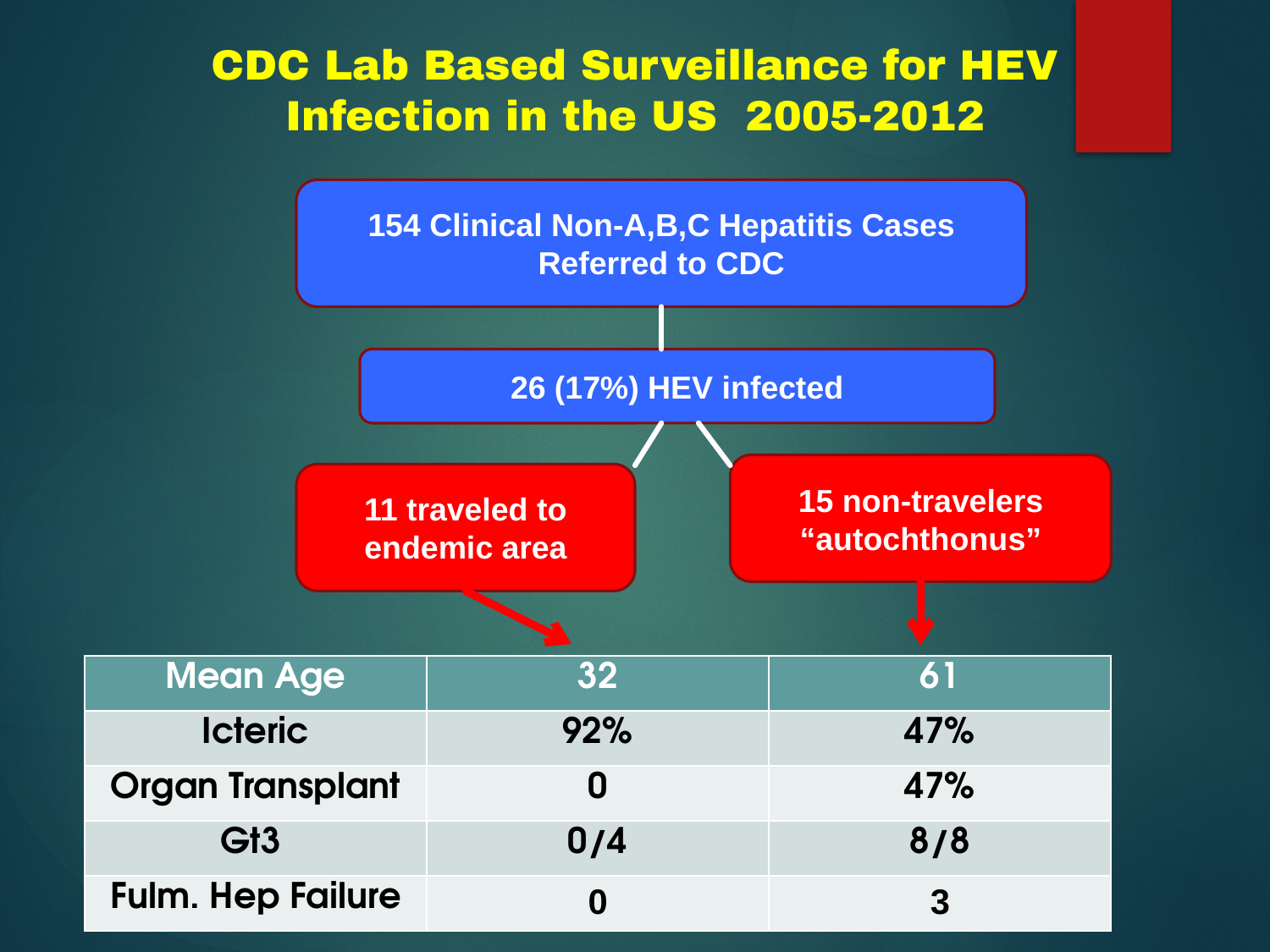

CDC Lab Based Surveillance for HEV Infection in the US  2005-2012
154 Clinical Non-A,B,C Hepatitis Cases Referred to CDC
26 (17%) HEV infected
15 non-travelers “autochthonus”
11 traveled to endemic area
| Mean Age | 32 | 61 |
| --- | --- | --- |
| Icteric | 92% | 47% |
| Organ Transplant | 0 | 47% |
| Gt3 | 0/4 | 8/8 |
| Fulm. Hep Failure | 0 | 3 |